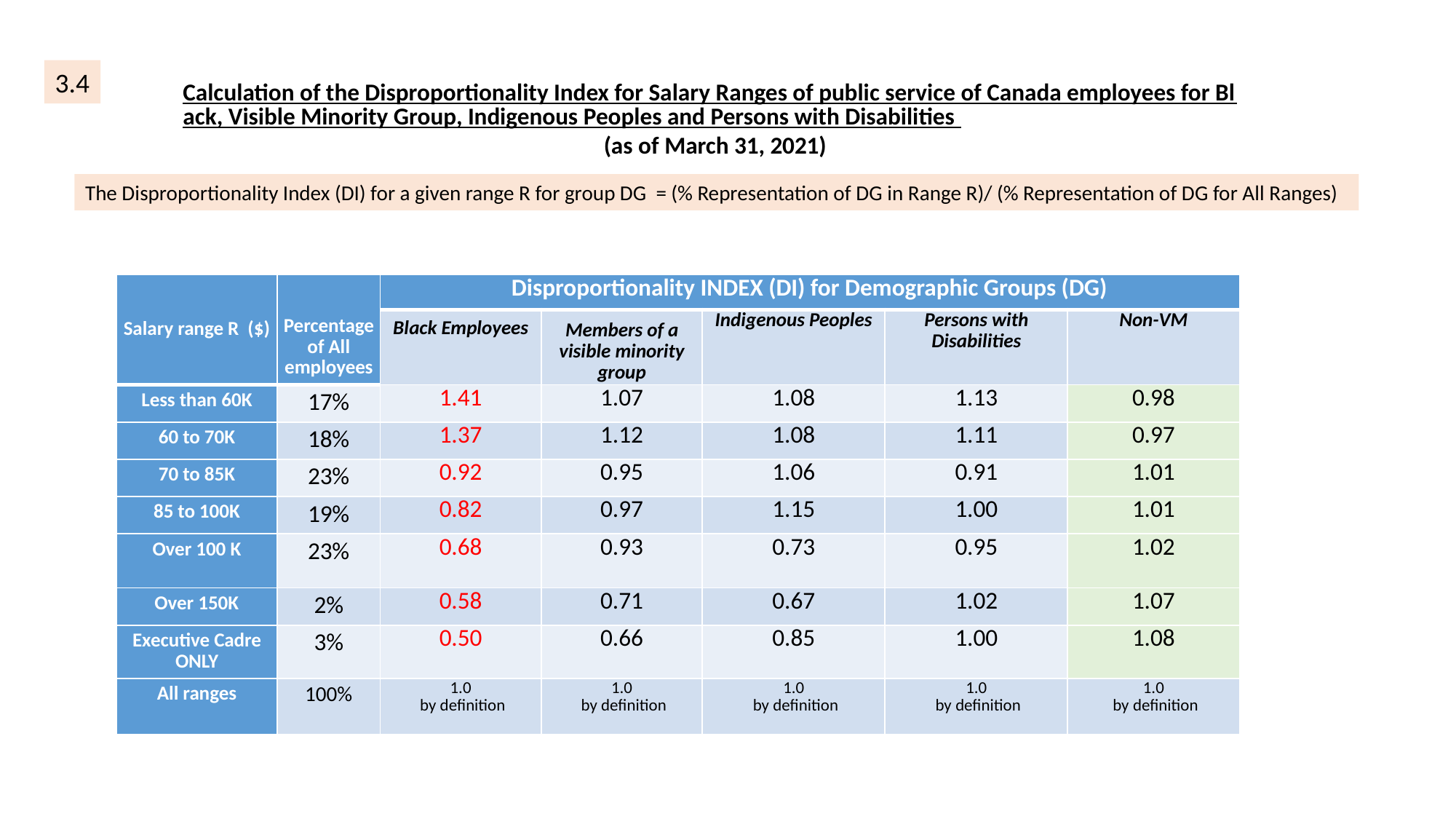

3.4
Calculation of the Disproportionality Index for Salary Ranges of public service of Canada employees for Black, Visible Minority Group, Indigenous Peoples and Persons with Disabilities  (as of March 31, 2021)

The Disproportionality Index (DI) for a given range R for group DG  = (% Representation of DG in Range R)/ (% Representation of DG for All Ranges)
| Salary range R ($) | Percentage of All employees | Disproportionality INDEX (DI) for Demographic Groups (DG) |  |  |  |  |
| --- | --- | --- | --- | --- | --- | --- |
|  |  | Black Employees | Members of a visible minority group | Indigenous Peoples | Persons with Disabilities | Non-VM |
| Less than 60K | 17% | 1.41 | 1.07 | 1.08 | 1.13 | 0.98 |
| 60 to 70K | 18% | 1.37 | 1.12 | 1.08 | 1.11 | 0.97 |
| 70 to 85K | 23% | 0.92 | 0.95 | 1.06 | 0.91 | 1.01 |
| 85 to 100K | 19% | 0.82 | 0.97 | 1.15 | 1.00 | 1.01 |
| Over 100 K | 23% | 0.68 | 0.93 | 0.73 | 0.95 | 1.02 |
| Over 150K | 2% | 0.58 | 0.71 | 0.67 | 1.02 | 1.07 |
| Executive Cadre ONLY | 3% | 0.50 | 0.66 | 0.85 | 1.00 | 1.08 |
| All ranges | 100% | 1.0 by definition | 1.0 by definition | 1.0 by definition | 1.0 by definition | 1.0 by definition |